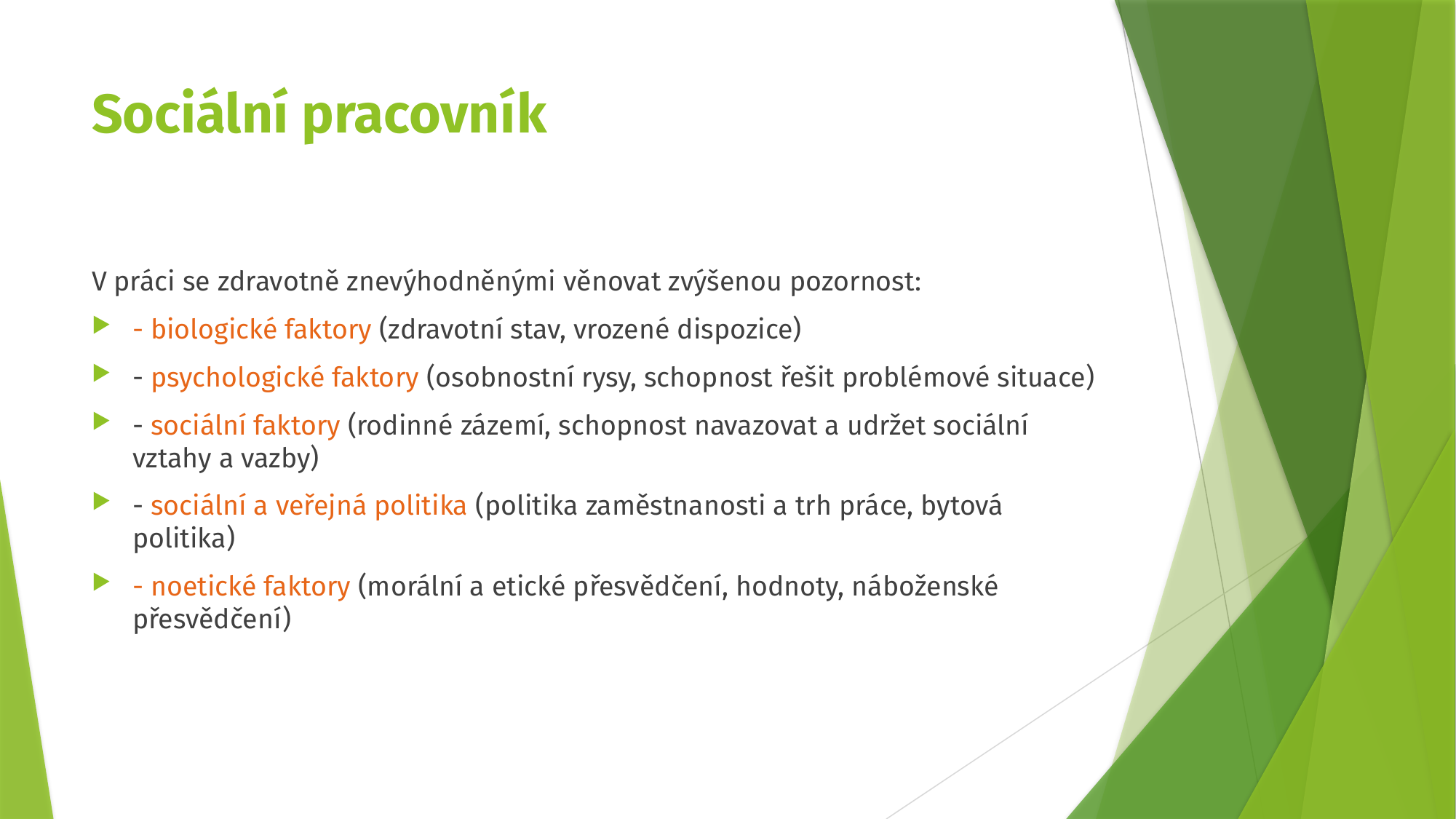

# Sociální pracovník
V práci se zdravotně znevýhodněnými věnovat zvýšenou pozornost:
- biologické faktory (zdravotní stav, vrozené dispozice)
- psychologické faktory (osobnostní rysy, schopnost řešit problémové situace)
- sociální faktory (rodinné zázemí, schopnost navazovat a udržet sociální vztahy a vazby)
- sociální a veřejná politika (politika zaměstnanosti a trh práce, bytová politika)
- noetické faktory (morální a etické přesvědčení, hodnoty, náboženské přesvědčení)